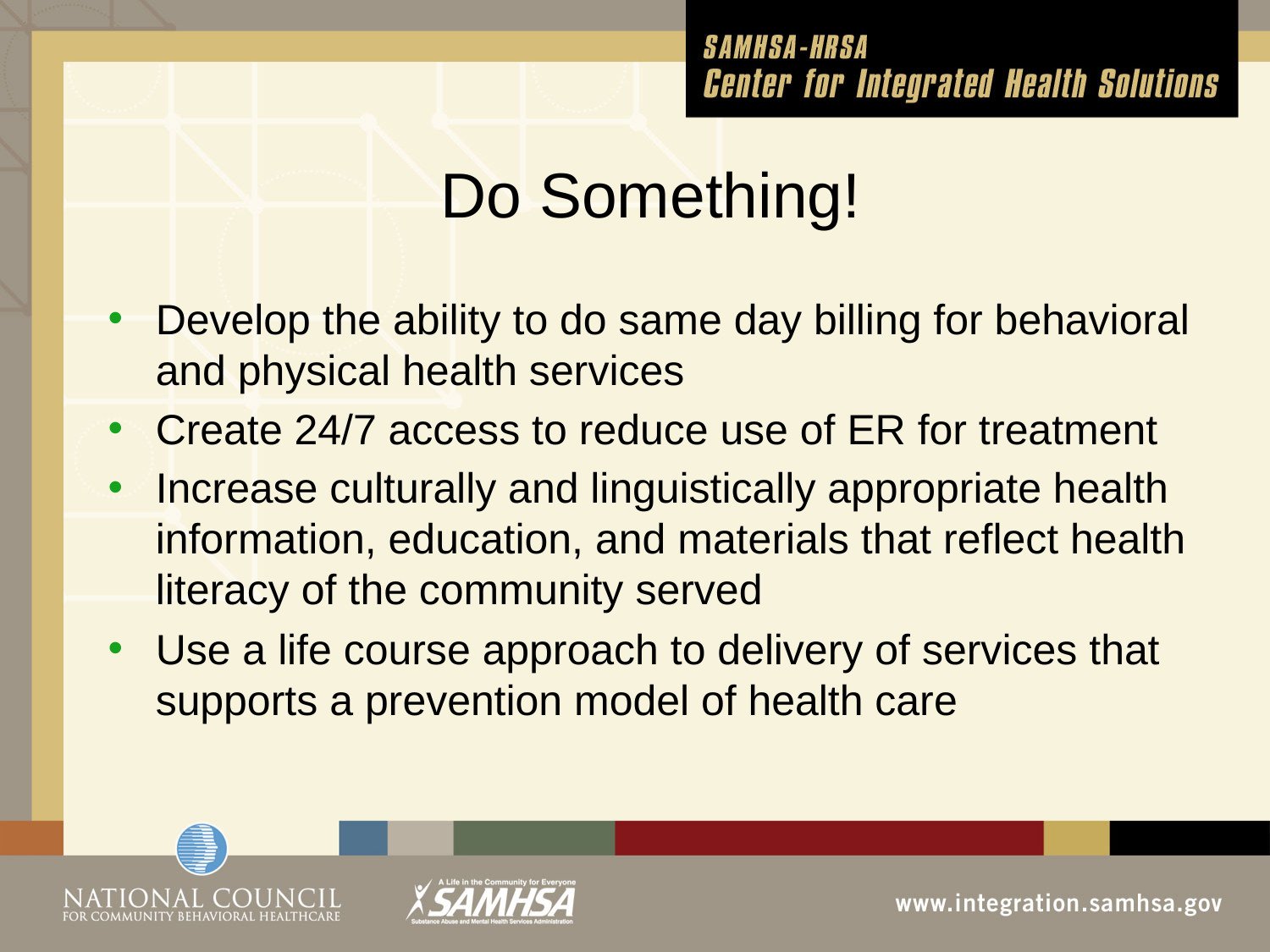

# Do Something!
Develop the ability to do same day billing for behavioral and physical health services
Create 24/7 access to reduce use of ER for treatment
Increase culturally and linguistically appropriate health information, education, and materials that reflect health literacy of the community served
Use a life course approach to delivery of services that supports a prevention model of health care